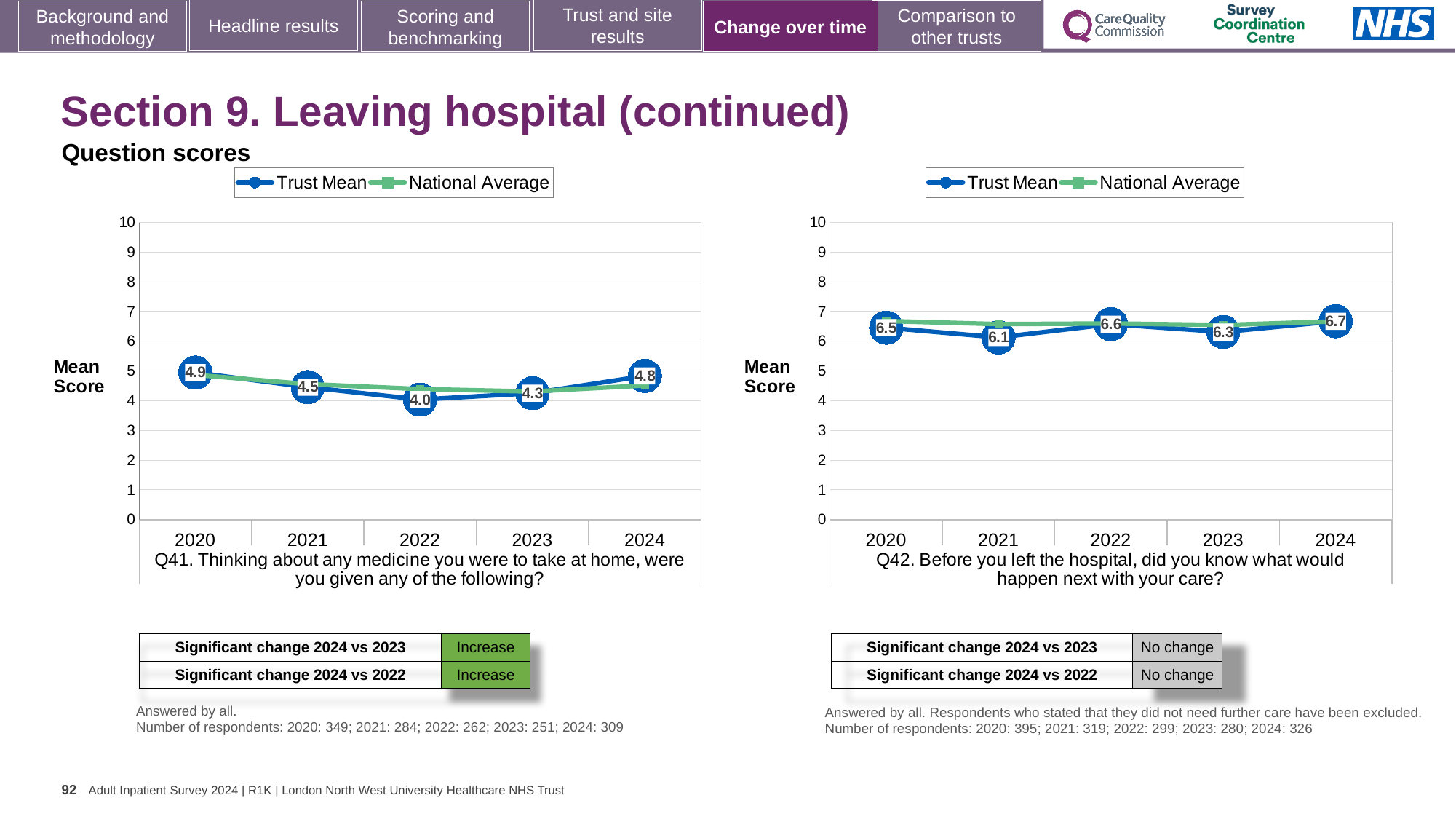

# Section 9. Leaving hospital (continued)
Question scores

### Chart

| Category | Trust Mean | National Average |
|---|---|---|
| 2020 | 4.948786565554165 | 4.870046056338317 |
| 2021 | 4.455354003083987 | 4.559779557716962 |
| 2022 | 4.039289205671102 | 4.393293438839676 |
| 2023 | 4.254185767288428 | 4.311320910470059 |
| 2024 | 4.836022071049701 | 4.513074126480582 |

### Chart

| Category | Trust Mean | National Average |
|---|---|---|
| 2020 | 6.458614092806022 | 6.682918926457972 |
| 2021 | 6.132712565546202 | 6.578663337196869 |
| 2022 | 6.579222637665936 | 6.600935210421005 |
| 2023 | 6.314990589511623 | 6.550349835395068 |
| 2024 | 6.677943199534394 | 6.671287481690015 |
| Significant change 2024 vs 2023 | Increase |
| --- | --- |
| Significant change 2024 vs 2022 | Increase |
| Significant change 2024 vs 2023 | No change |
| --- | --- |
| Significant change 2024 vs 2022 | No change |
Answered by all.
Number of respondents: 2020: 349; 2021: 284; 2022: 262; 2023: 251; 2024: 309

Answered by all. Respondents who stated that they did not need further care have been excluded.
Number of respondents: 2020: 395; 2021: 319; 2022: 299; 2023: 280; 2024: 326

92